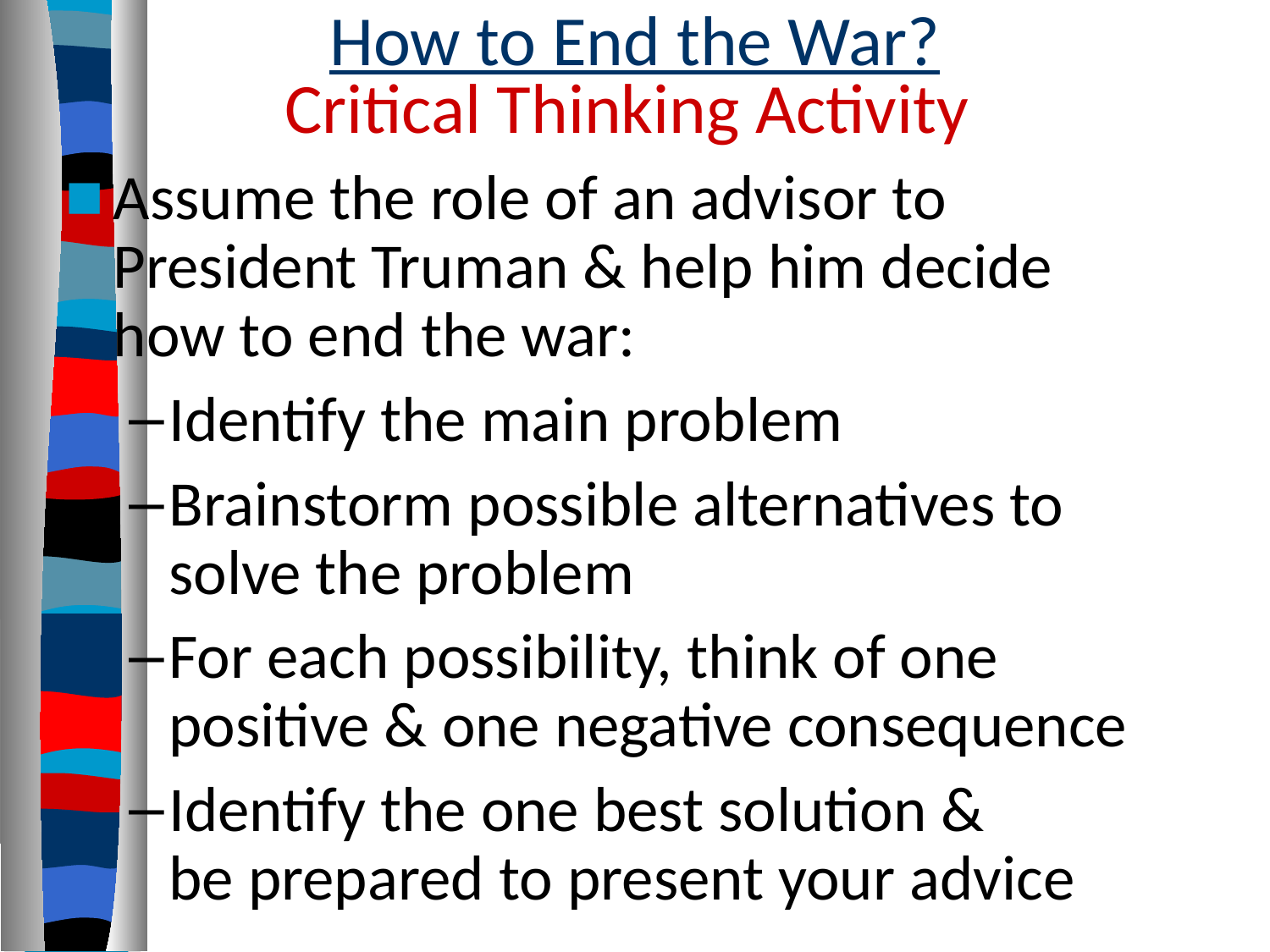

# How to End the War? Critical Thinking Activity
Assume the role of an advisor to
President Truman & help him decide
how to end the war:
Identify the main problem
Brainstorm possible alternatives to
solve the problem
For each possibility, think of one
positive & one negative consequence
Identify the one best solution &
be prepared to present your advice